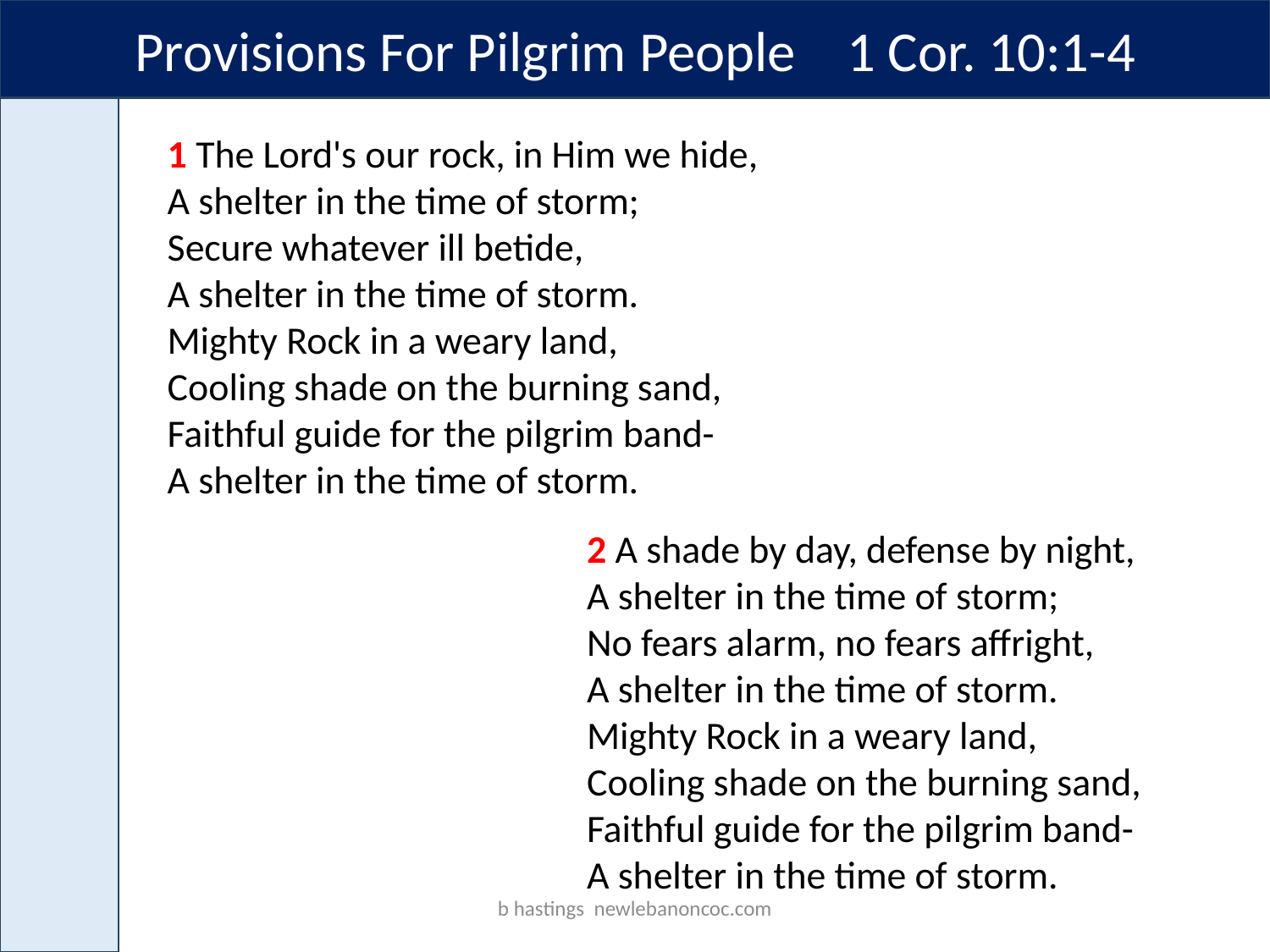

Provisions For Pilgrim People    1 Cor. 10:1-4
1 The Lord's our rock, in Him we hide,
A shelter in the time of storm;
Secure whatever ill betide,
A shelter in the time of storm.
Mighty Rock in a weary land,
Cooling shade on the burning sand,
Faithful guide for the pilgrim band-
A shelter in the time of storm.
2 A shade by day, defense by night,
A shelter in the time of storm;
No fears alarm, no fears affright,
A shelter in the time of storm.
Mighty Rock in a weary land,
Cooling shade on the burning sand,
Faithful guide for the pilgrim band-
A shelter in the time of storm.
b hastings  newlebanoncoc.com